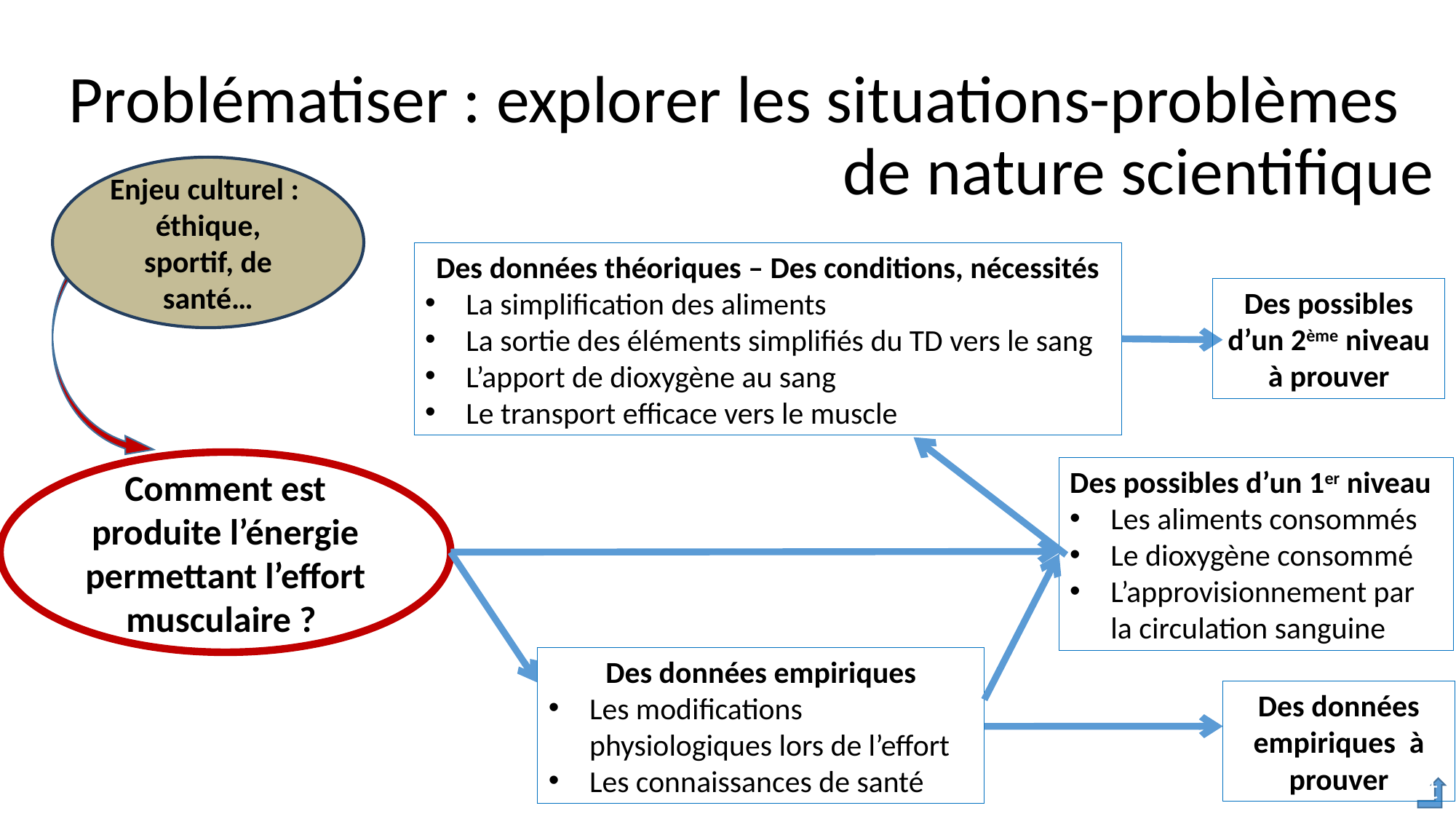

Problématiser : explorer les situations-problèmes
de nature scientifique
Enjeu culturel :  éthique, sportif, de santé…

Des données théoriques – Des conditions, nécessités
La simplification des aliments
La sortie des éléments simplifiés du TD vers le sang
L’apport de dioxygène au sang
Le transport efficace vers le muscle
Des possibles d’un 2ème niveau à prouver
Comment est produite l’énergie permettant l’effort musculaire ?
Des possibles d’un 1er niveau
Les aliments consommés
Le dioxygène consommé
L’approvisionnement par la circulation sanguine
Des données empiriques
Les modifications physiologiques lors de l’effort
Les connaissances de santé
Des données empiriques  à prouver
Retour